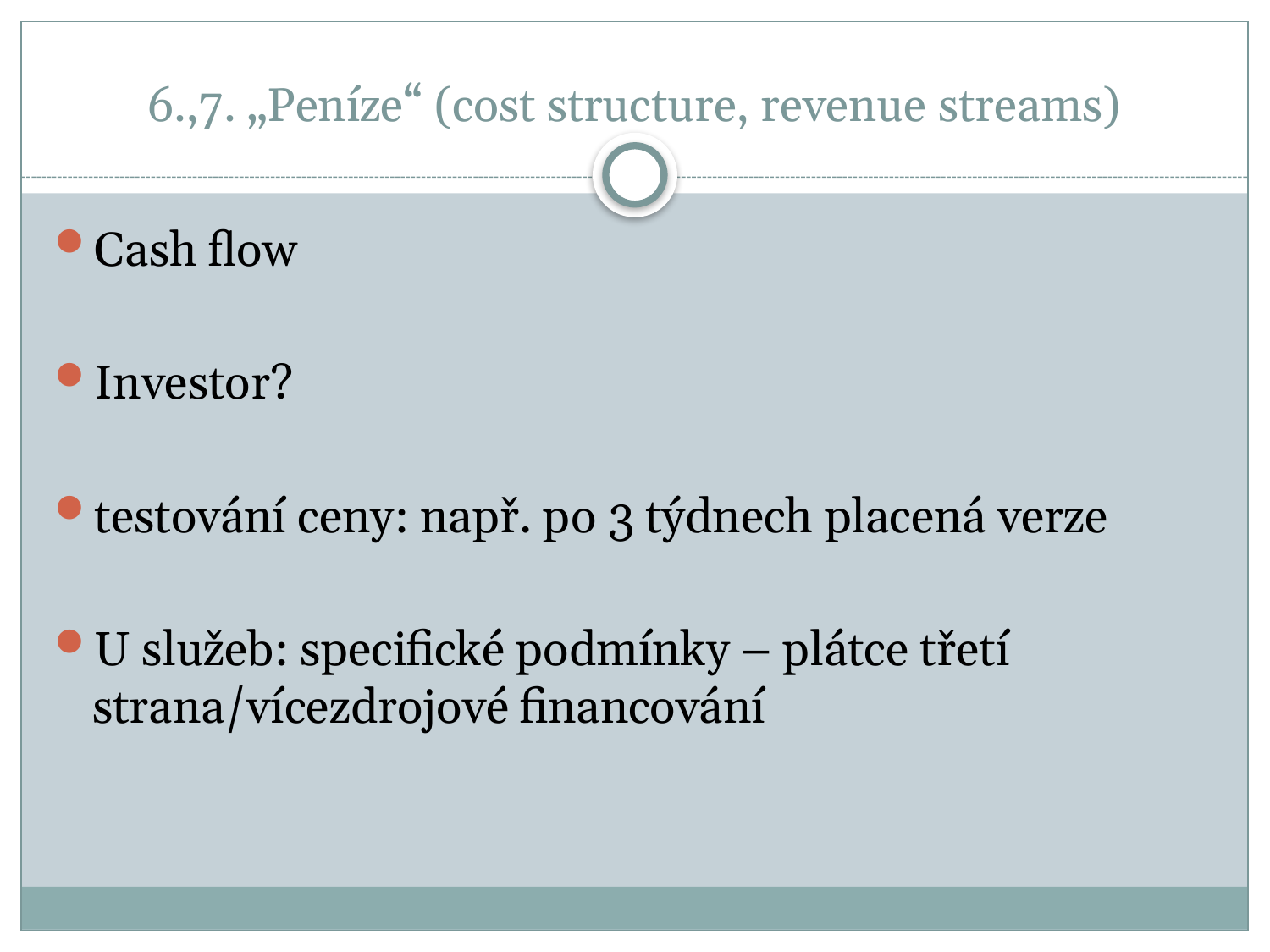

# 6.,7. „Peníze“ (cost structure, revenue streams)
Cash flow

Investor?

testování ceny: např. po 3 týdnech placená verze

U služeb: specifické podmínky – plátce třetí strana/vícezdrojové financování